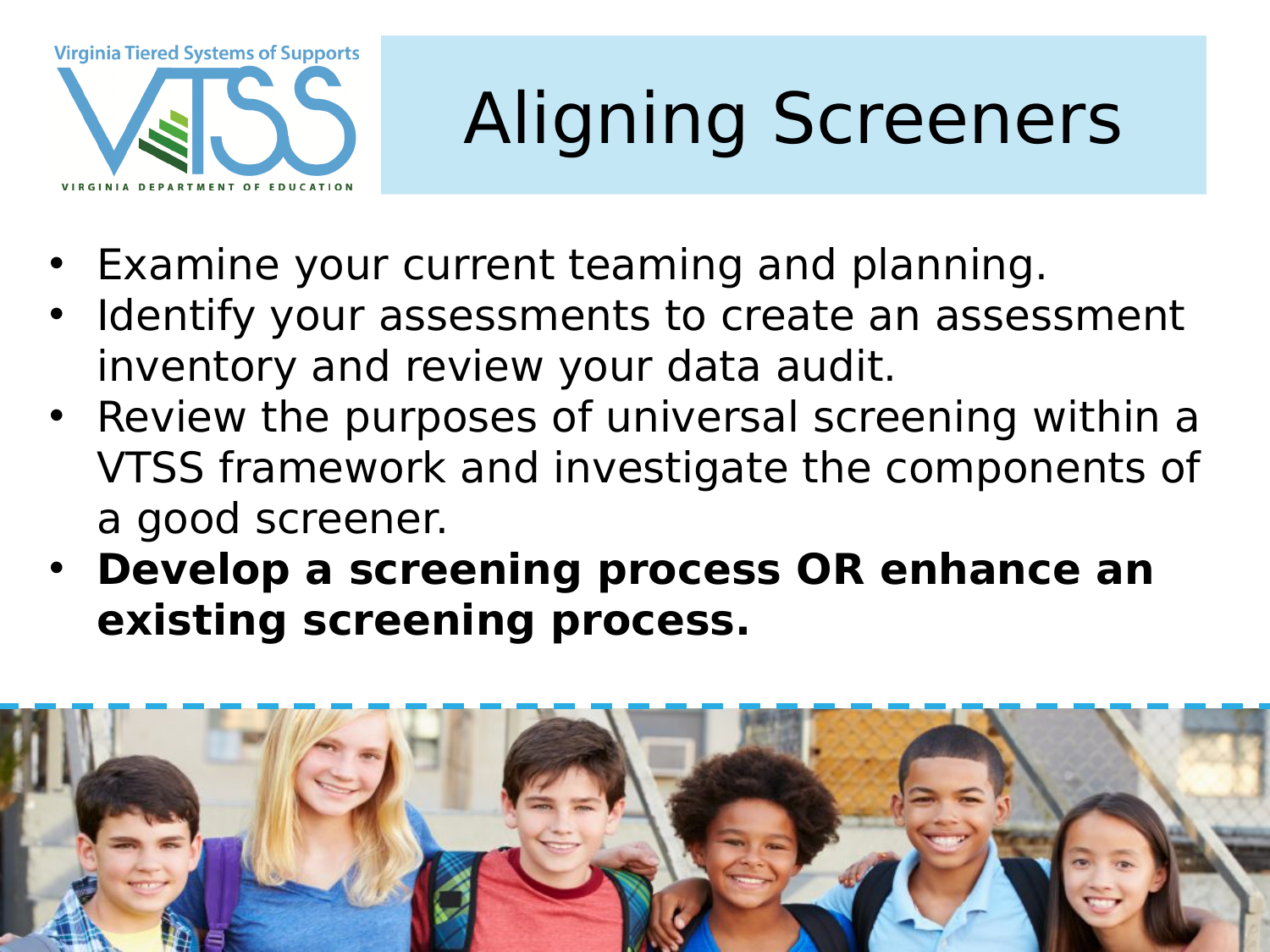

# Aligning Screeners
Examine your current teaming and planning.
Identify your assessments to create an assessment inventory and review your data audit.
Review the purposes of universal screening within a VTSS framework and investigate the components of a good screener.
Develop a screening process OR enhance an existing screening process.